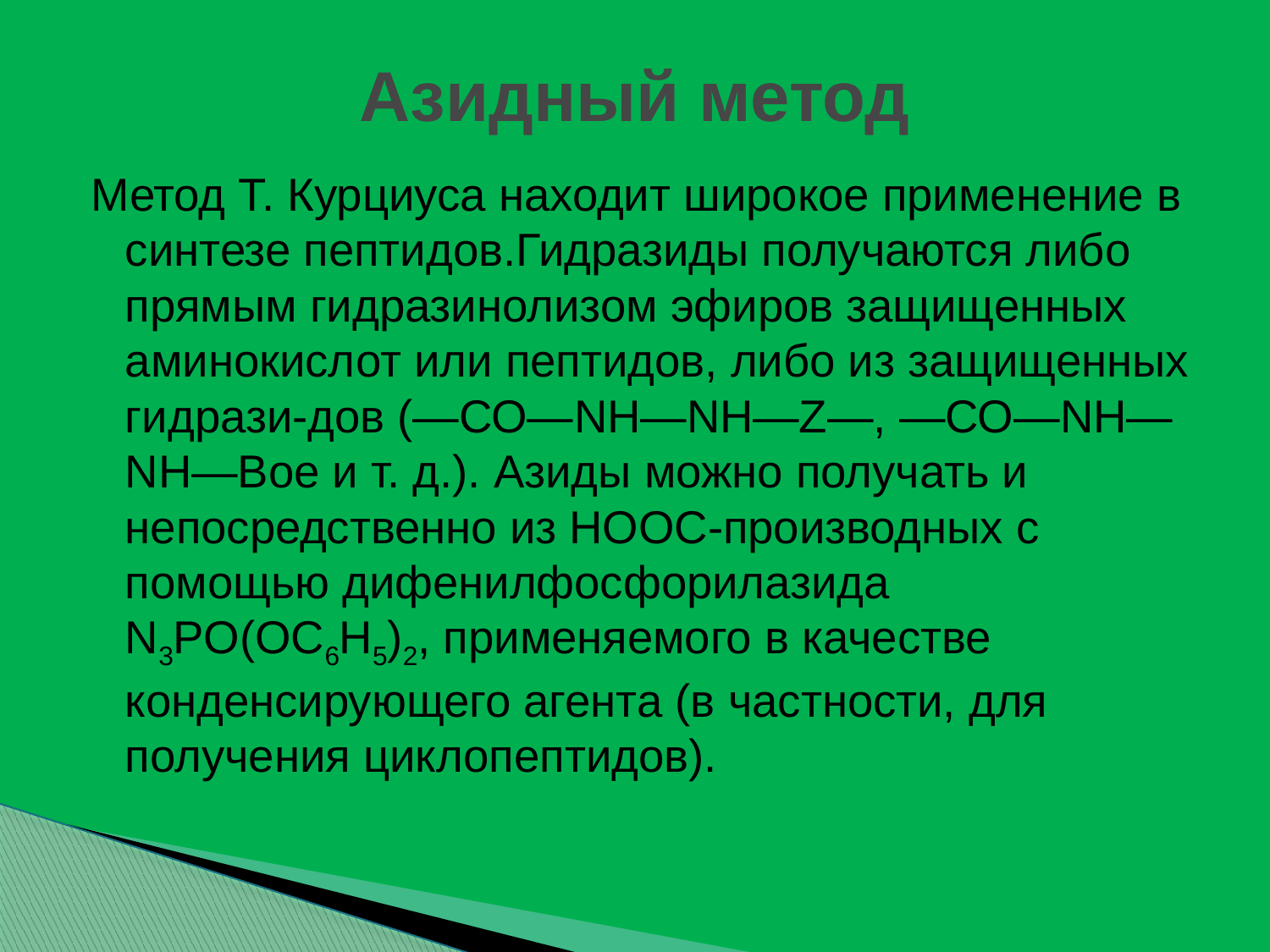

# Азидный метод
Метод Т. Курциуса находит широкое применение в синтезе пептидов.Гидразиды получаются либо прямым гидразинолизом эфиров защищенных аминокислот или пептидов, либо из защищенных гидрази-дов (—СО—NH—NH—Z—, —СО—NH—NH—Вое и т. д.). Азиды можно получать и непосредственно из НООС-производных с помощью дифенилфосфорилазида N3PO(OC6H5)2, применяемого в качестве конденсирующего агента (в частности, для получения циклопептидов).